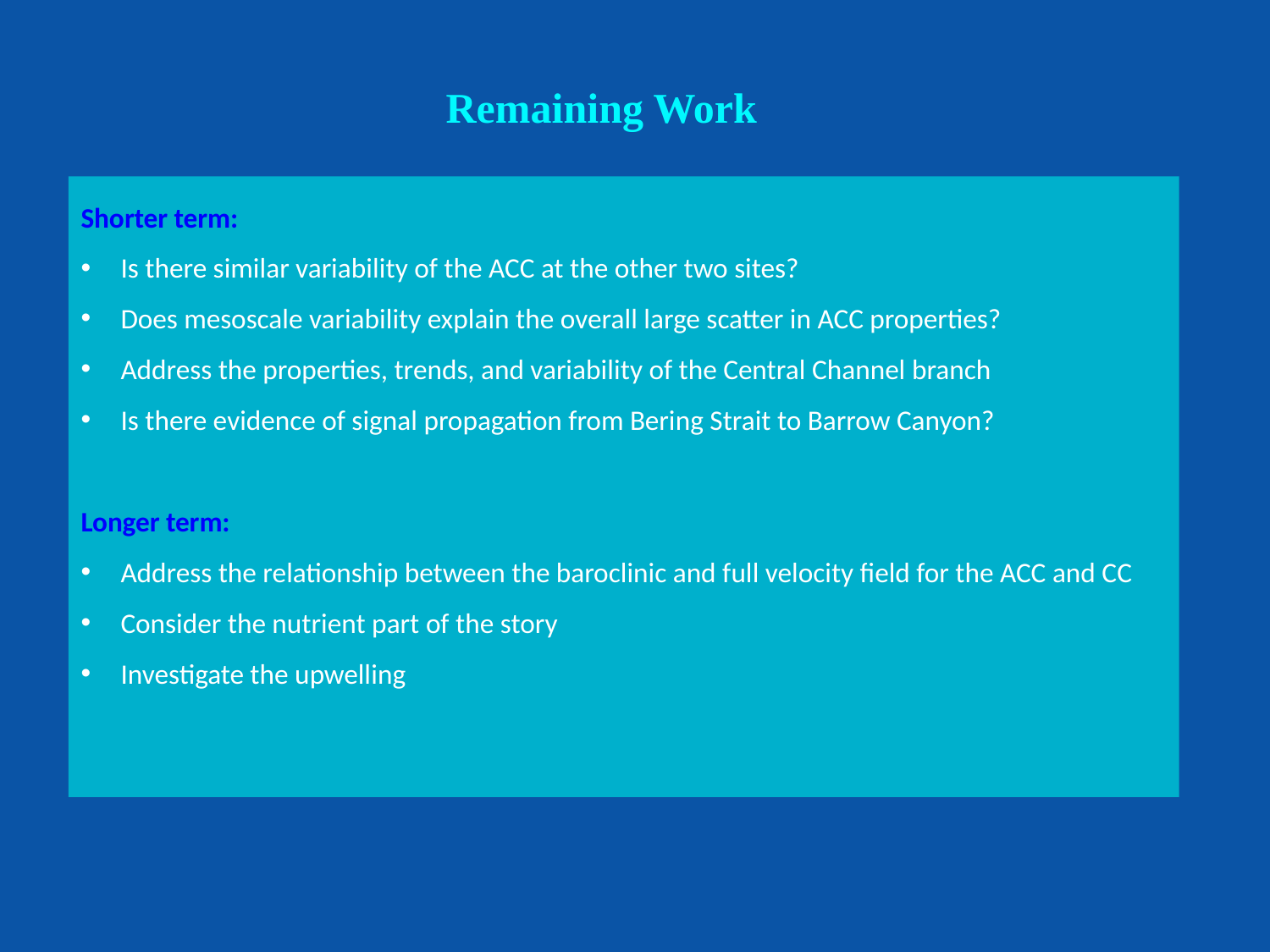

# Remaining Work
Shorter term:
Is there similar variability of the ACC at the other two sites?
Does mesoscale variability explain the overall large scatter in ACC properties?
Address the properties, trends, and variability of the Central Channel branch
Is there evidence of signal propagation from Bering Strait to Barrow Canyon?

Longer term:
Address the relationship between the baroclinic and full velocity field for the ACC and CC
Consider the nutrient part of the story
Investigate the upwelling